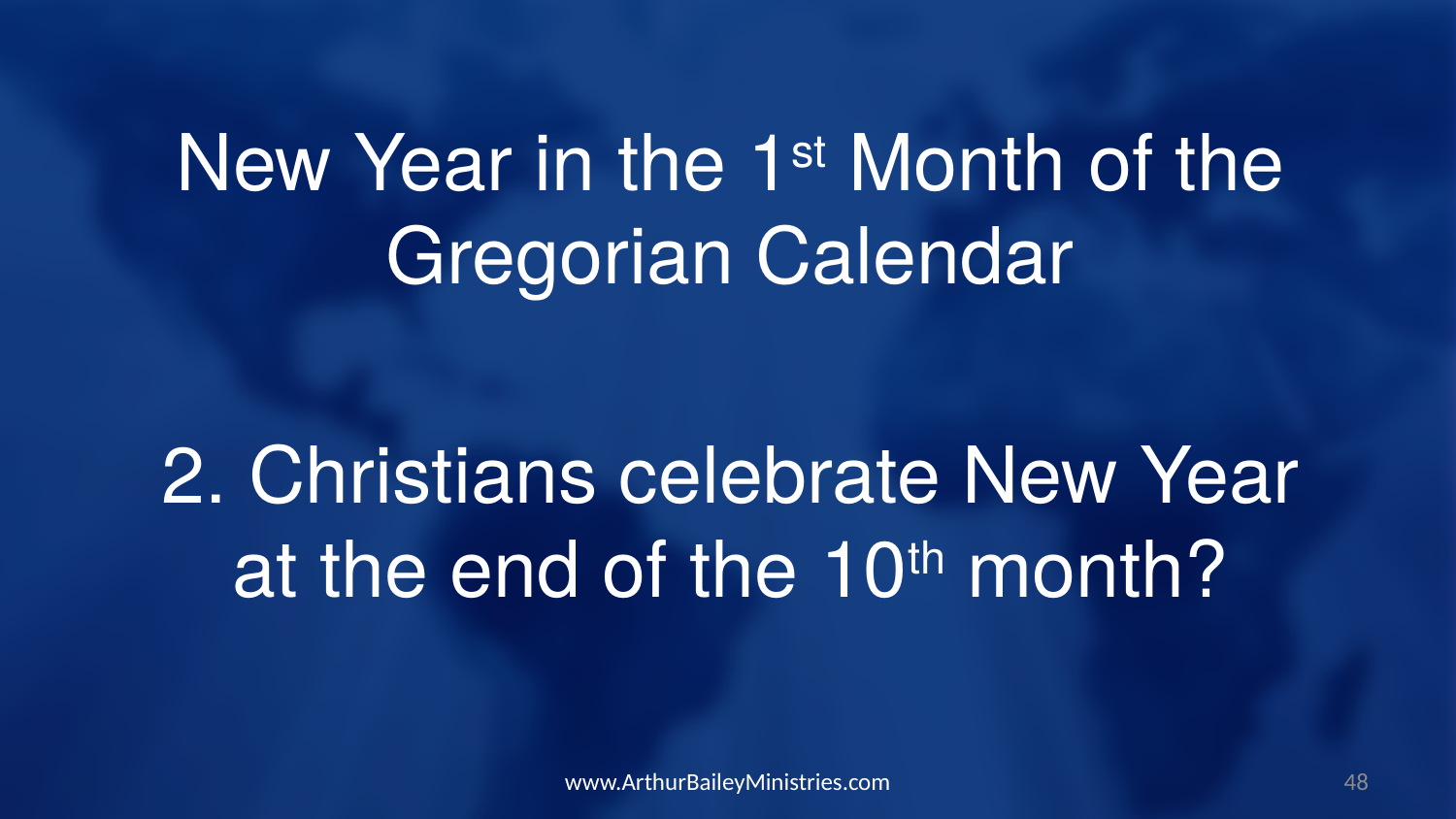

New Year in the 1st Month of the Gregorian Calendar

2. Christians celebrate New Year at the end of the 10th month?

www.ArthurBaileyMinistries.com
48